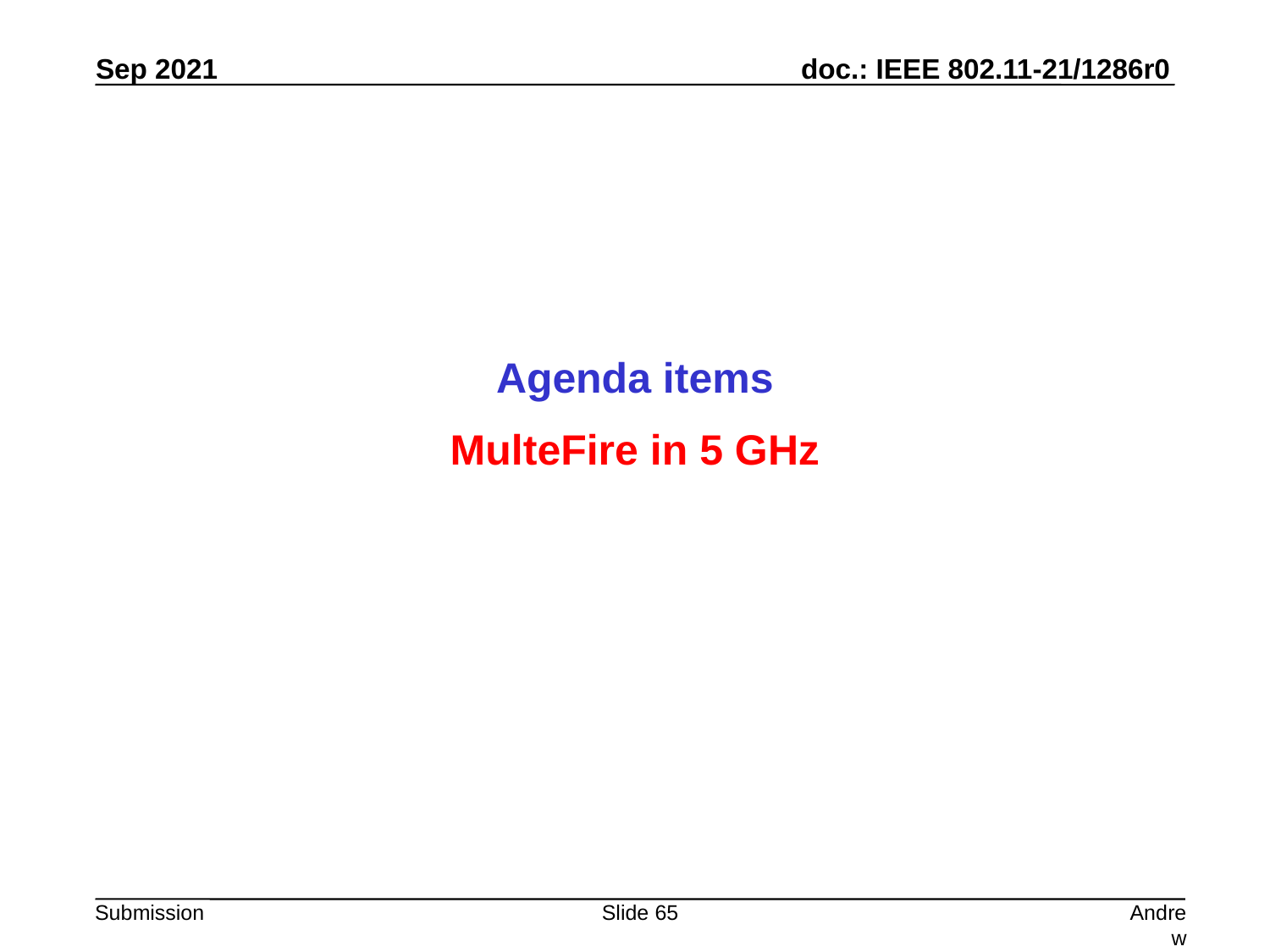

Agenda items
MulteFire in 5 GHz
Slide 65
Andrew Myles, Cisco